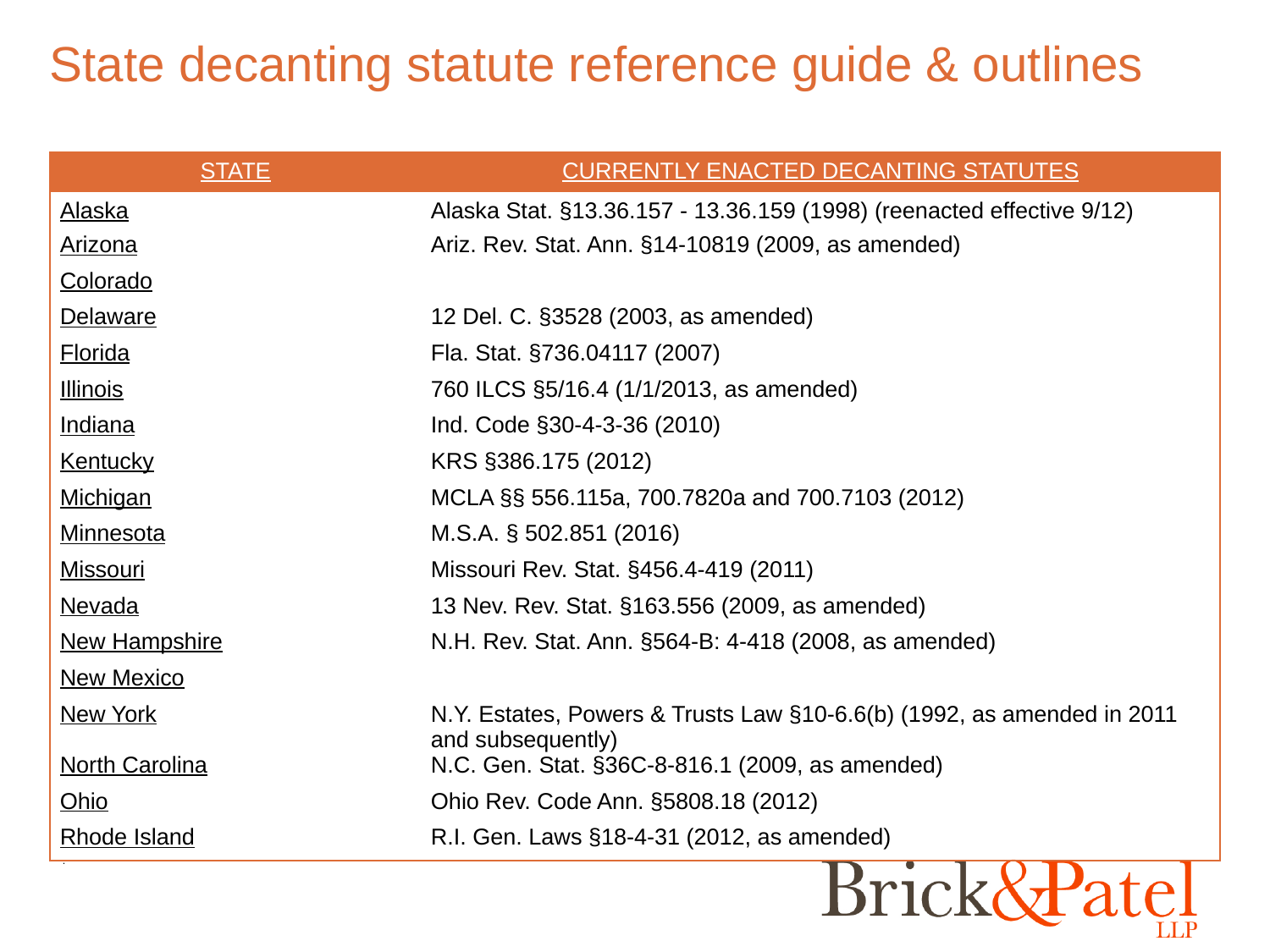

# State decanting statute reference guide & outlines
| State | Currently Enacted Decanting Statutes |
| --- | --- |
| Alaska | Alaska Stat. §13.36.157 - 13.36.159 (1998) (reenacted effective 9/12) |
| Arizona | Ariz. Rev. Stat. Ann. §14-10819 (2009, as amended) |
| Colorado |  |
| Delaware | 12 Del. C. §3528 (2003, as amended) |
| Florida | Fla. Stat. §736.04117 (2007) |
| Illinois | 760 ILCS §5/16.4 (1/1/2013, as amended) |
| Indiana | Ind. Code §30-4-3-36 (2010) |
| Kentucky | KRS §386.175 (2012) |
| Michigan | MCLA §§ 556.115a, 700.7820a and 700.7103 (2012) |
| Minnesota | M.S.A. § 502.851 (2016) |
| Missouri | Missouri Rev. Stat. §456.4-419 (2011) |
| Nevada | 13 Nev. Rev. Stat. §163.556 (2009, as amended) |
| New Hampshire | N.H. Rev. Stat. Ann. §564-B: 4-418 (2008, as amended) |
| New Mexico |  |
| New York | N.Y. Estates, Powers & Trusts Law §10-6.6(b) (1992, as amended in 2011 and subsequently) |
| North Carolina | N.C. Gen. Stat. §36C-8-816.1 (2009, as amended) |
| Ohio | Ohio Rev. Code Ann. §5808.18 (2012) |
| Rhode Island | R.I. Gen. Laws §18-4-31 (2012, as amended) |
.